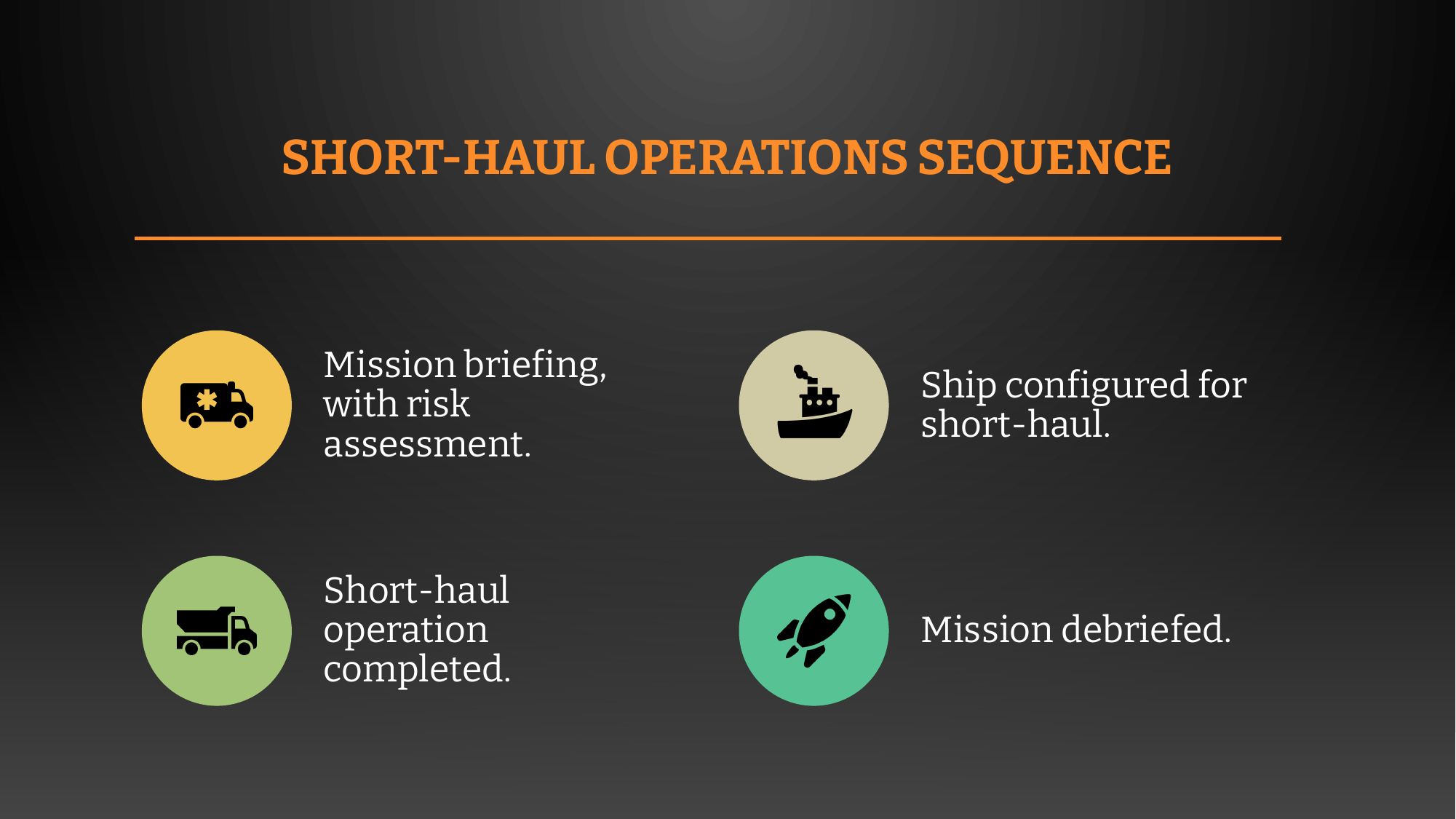

# SHORT-HAUL OPERATIONS SEQUENCE

Mission briefing, with risk assessment.
Ship configured for short-haul.
Short-haul operation completed.
Mission debriefed.